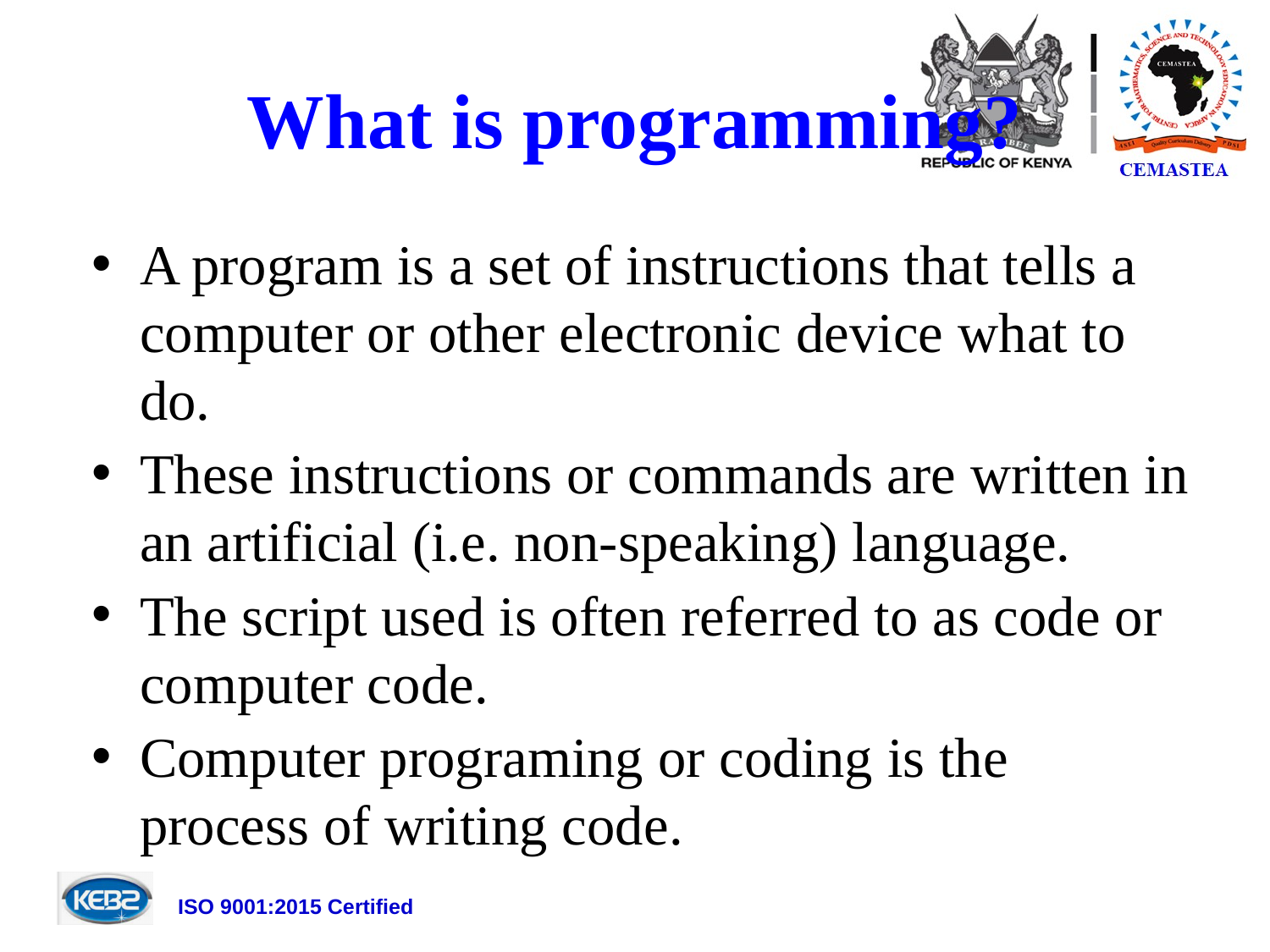

# What is programming?
A program is a set of instructions that tells a computer or other electronic device what to do.
These instructions or commands are written in an artificial (i.e. non-speaking) language.
The script used is often referred to as code or computer code.
Computer programing or coding is the process of writing code.